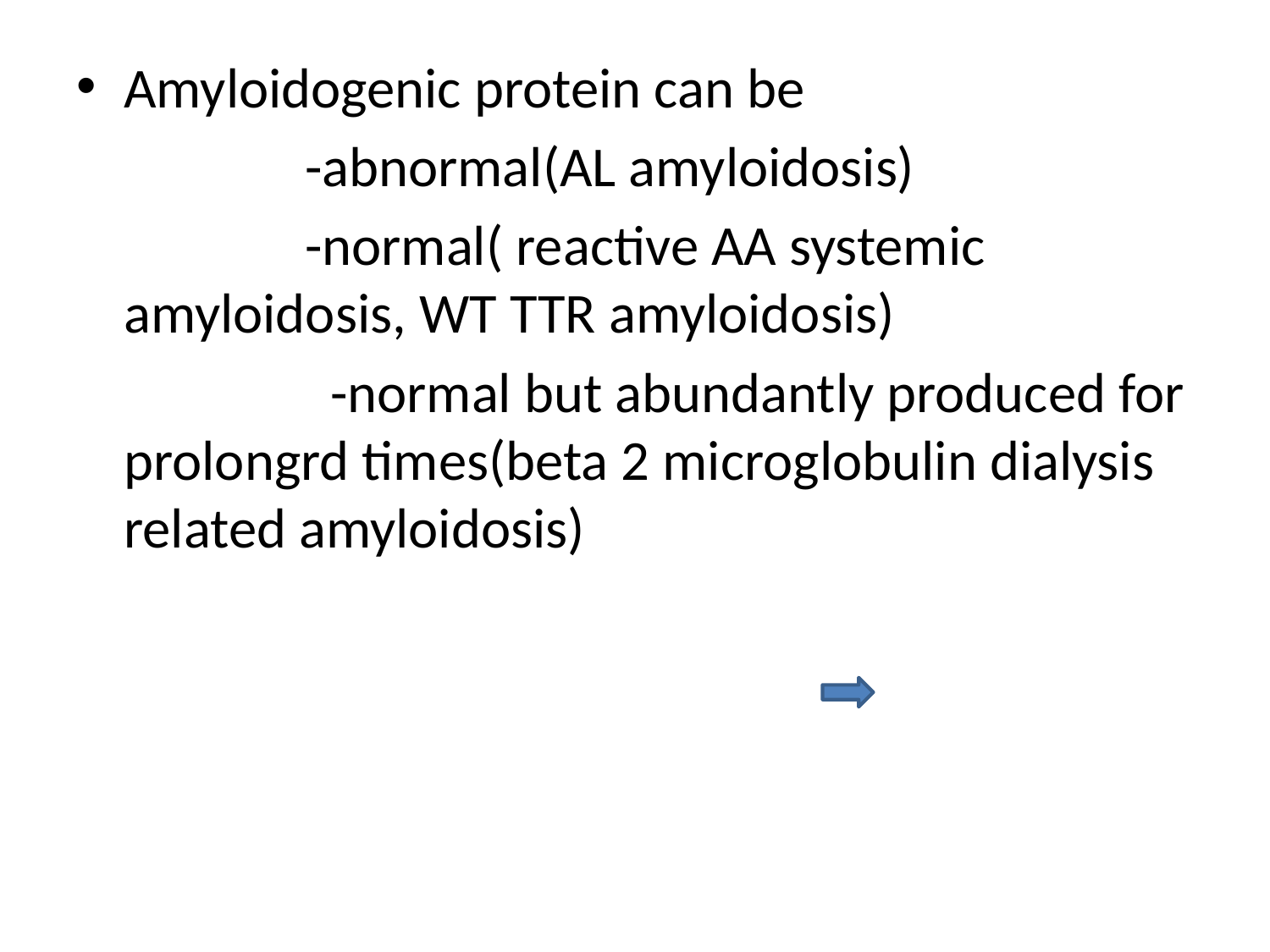

Amyloidogenic protein can be
                  -abnormal(AL amyloidosis)
                  -normal( reactive AA systemic amyloidosis, WT TTR amyloidosis)
                    -normal but abundantly produced for prolongrd times(beta 2 microglobulin dialysis related amyloidosis)